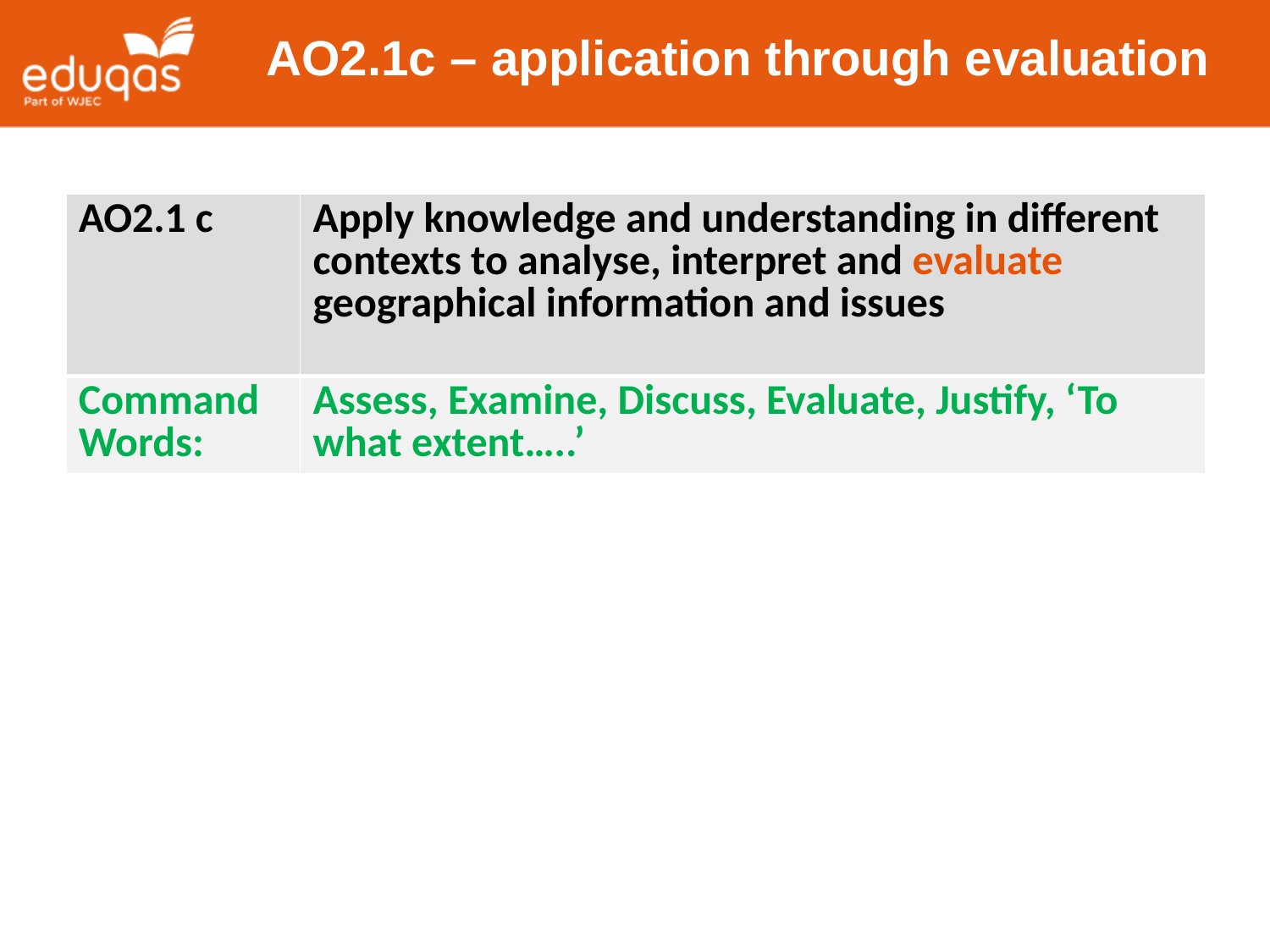

AO2.1c – application through evaluation

| AO2.1 c | Apply knowledge and understanding in different contexts to analyse, interpret and evaluate geographical information and issues |
| --- | --- |
| Command Words: | Assess, Examine, Discuss, Evaluate, Justify, ‘To what extent…..’ |